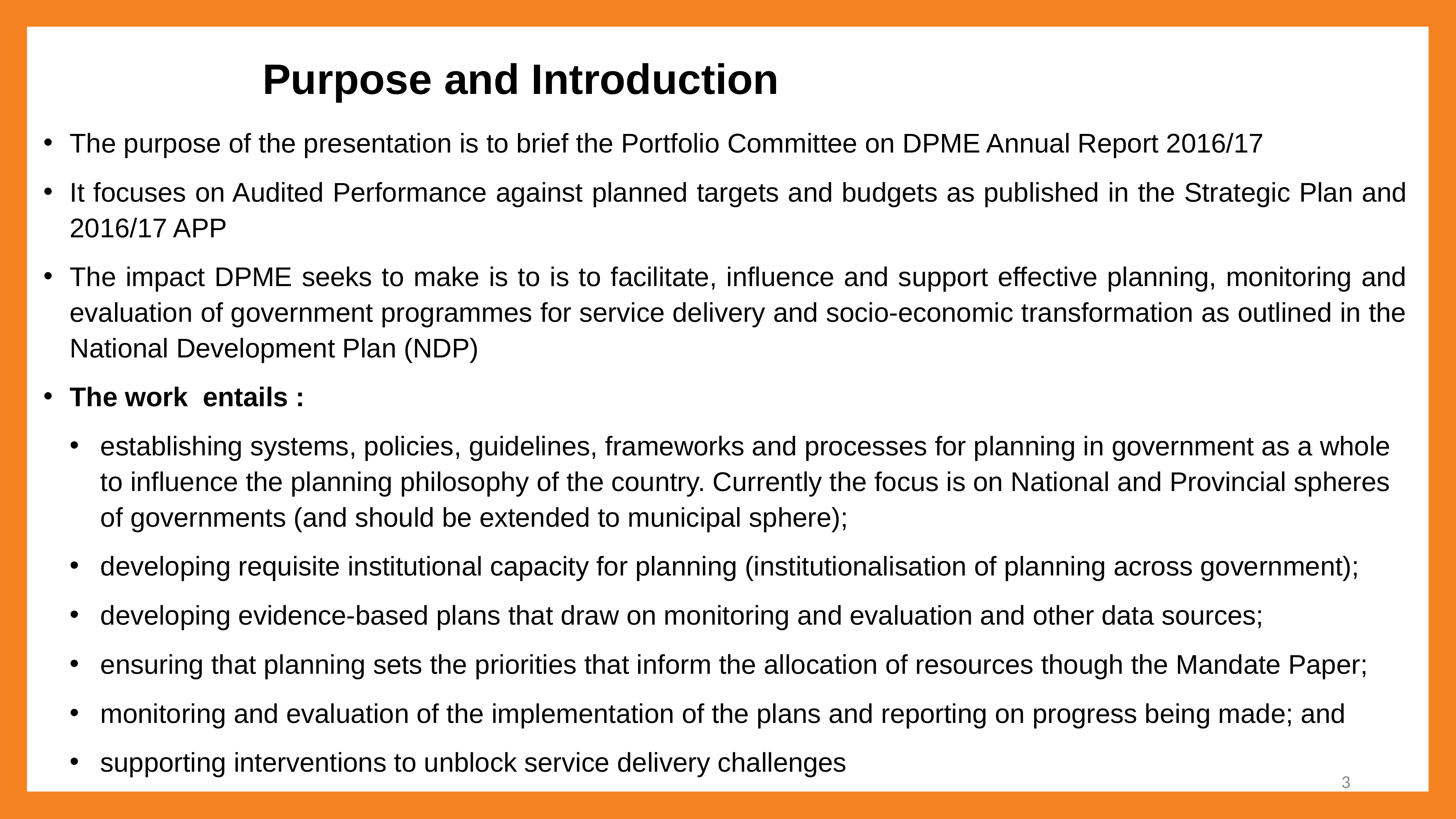

# Purpose and Introduction
The purpose of the presentation is to brief the Portfolio Committee on DPME Annual Report 2016/17
It focuses on Audited Performance against planned targets and budgets as published in the Strategic Plan and 2016/17 APP
The impact DPME seeks to make is to is to facilitate, influence and support effective planning, monitoring and evaluation of government programmes for service delivery and socio-economic transformation as outlined in the National Development Plan (NDP)
The work  entails :
establishing systems, policies, guidelines, frameworks and processes for planning in government as a whole to influence the planning philosophy of the country. Currently the focus is on National and Provincial spheres of governments (and should be extended to municipal sphere);
developing requisite institutional capacity for planning (institutionalisation of planning across government);
developing evidence-based plans that draw on monitoring and evaluation and other data sources;
ensuring that planning sets the priorities that inform the allocation of resources though the Mandate Paper;
monitoring and evaluation of the implementation of the plans and reporting on progress being made; and
supporting interventions to unblock service delivery challenges

3